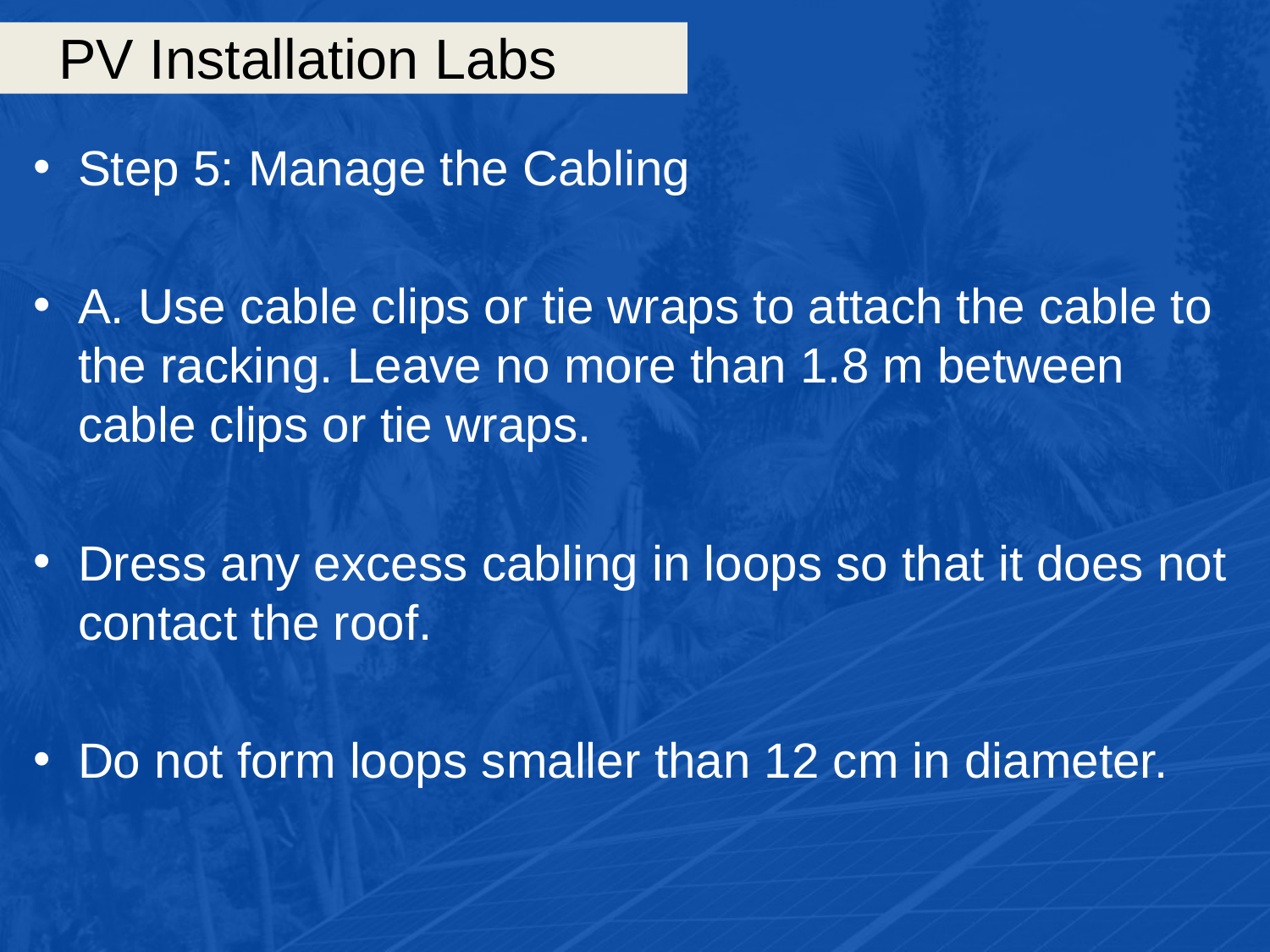

# PV Installation Labs
Step 5: Manage the Cabling

A. Use cable clips or tie wraps to attach the cable to the racking. Leave no more than 1.8 m between cable clips or tie wraps.

Dress any excess cabling in loops so that it does not contact the roof.

Do not form loops smaller than 12 cm in diameter.